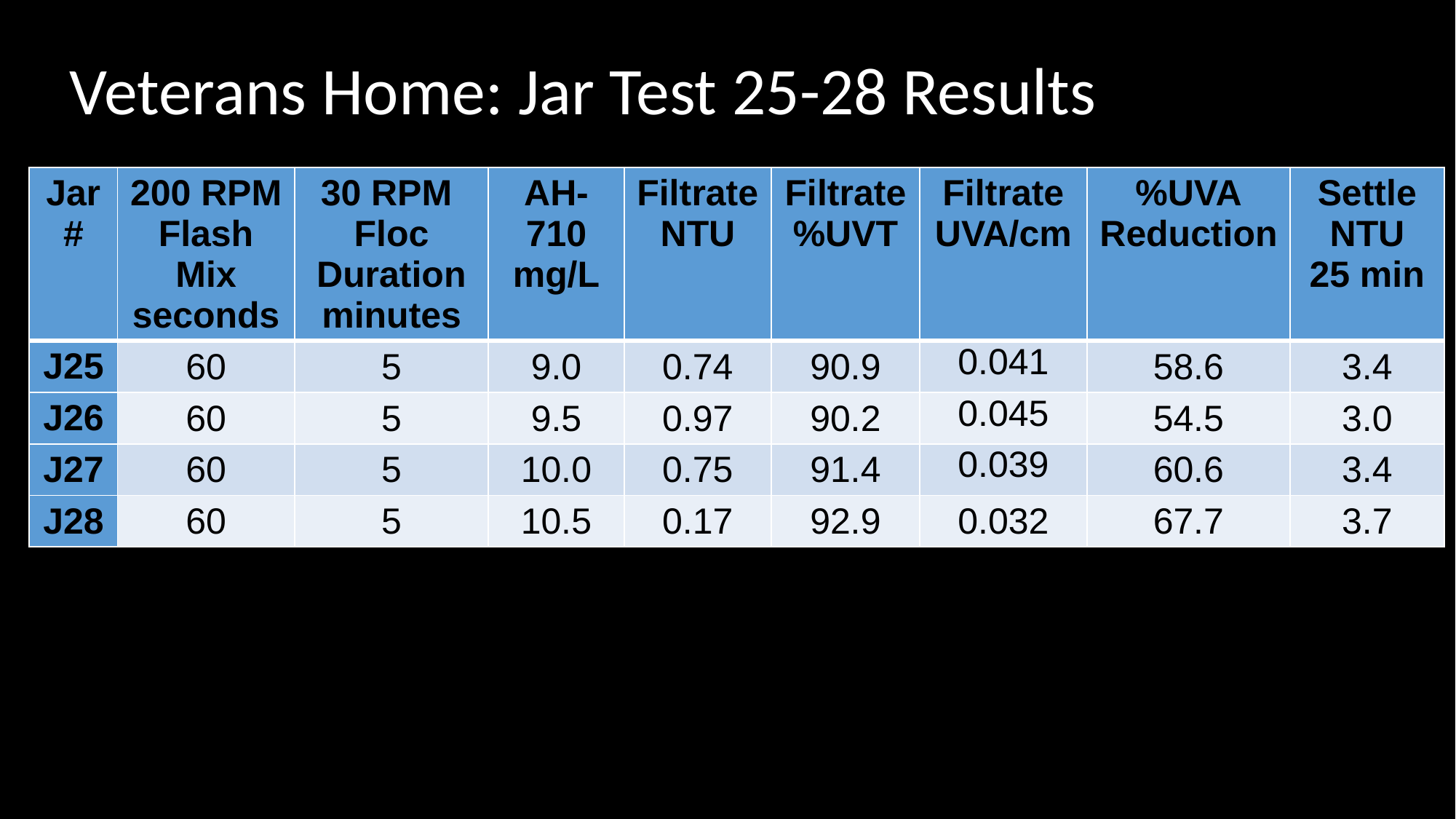

# Veterans Home: Jar Test 25-28 Results
| Jar # | 200 RPM Flash Mix seconds | 30 RPM Floc Duration minutes | AH-710 mg/L | Filtrate NTU | Filtrate %UVT | Filtrate UVA/cm | %UVA Reduction | Settle NTU 25 min |
| --- | --- | --- | --- | --- | --- | --- | --- | --- |
| J25 | 60 | 5 | 9.0 | 0.74 | 90.9 | 0.041 | 58.6 | 3.4 |
| J26 | 60 | 5 | 9.5 | 0.97 | 90.2 | 0.045 | 54.5 | 3.0 |
| J27 | 60 | 5 | 10.0 | 0.75 | 91.4 | 0.039 | 60.6 | 3.4 |
| J28 | 60 | 5 | 10.5 | 0.17 | 92.9 | 0.032 | 67.7 | 3.7 |